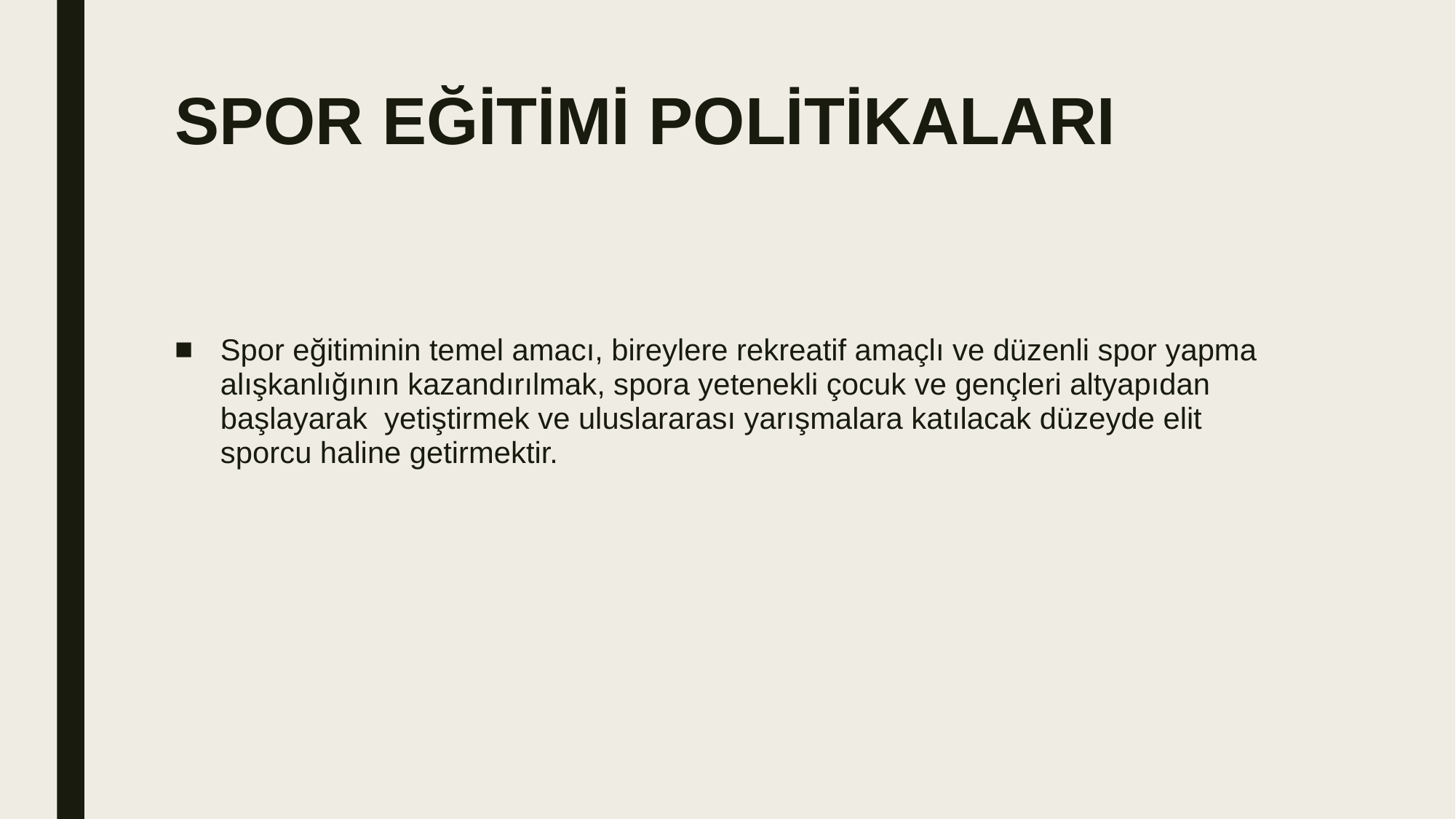

# SPOR EĞİTİMİ POLİTİKALARI

Spor eğitiminin temel amacı, bireylere rekreatif amaçlı ve düzenli spor yapma alışkanlığının kazandırılmak, spora yetenekli çocuk ve gençleri altyapıdan başlayarak  yetiştirmek ve uluslararası yarışmalara katılacak düzeyde elit sporcu haline getirmektir.